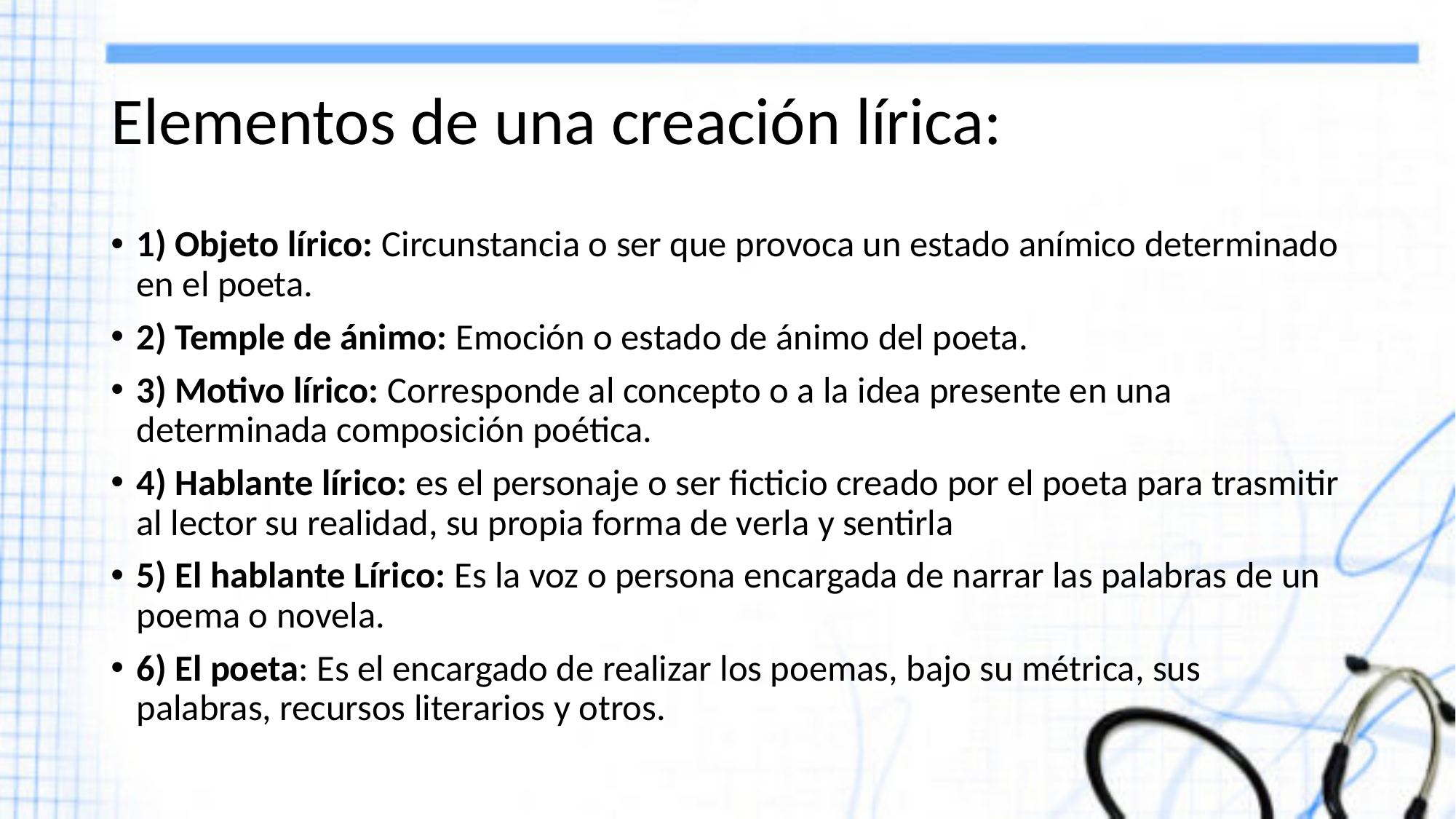

# Elementos de una creación lírica:
1) Objeto lírico: Circunstancia o ser que provoca un estado anímico determinado en el poeta.
2) Temple de ánimo: Emoción o estado de ánimo del poeta.
3) Motivo lírico: Corresponde al concepto o a la idea presente en una determinada composición poética.
4) Hablante lírico: es el personaje o ser ficticio creado por el poeta para trasmitir al lector su realidad, su propia forma de verla y sentirla
5) El hablante Lírico: Es la voz o persona encargada de narrar las palabras de un poema o novela.
6) El poeta: Es el encargado de realizar los poemas, bajo su métrica, sus palabras, recursos literarios y otros.